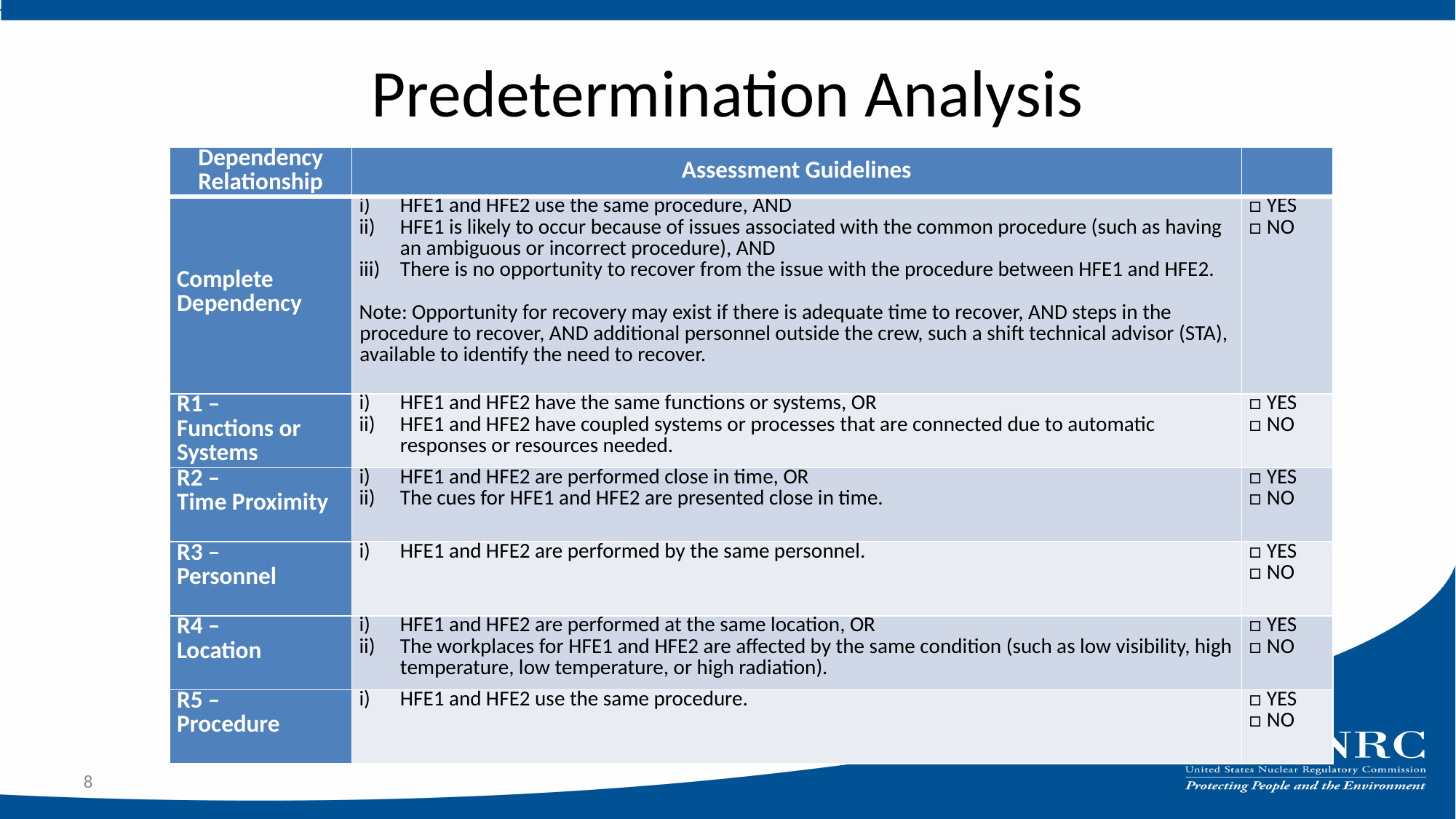

# Predetermination Analysis
| Dependency Relationship | Assessment Guidelines |  |
| --- | --- | --- |
| Complete Dependency | HFE1 and HFE2 use the same procedure, AND HFE1 is likely to occur because of issues associated with the common procedure (such as having an ambiguous or incorrect procedure), AND There is no opportunity to recover from the issue with the procedure between HFE1 and HFE2. Note: Opportunity for recovery may exist if there is adequate time to recover, AND steps in the procedure to recover, AND additional personnel outside the crew, such a shift technical advisor (STA), available to identify the need to recover. | □ YES □ NO |
| R1 – Functions or Systems | HFE1 and HFE2 have the same functions or systems, OR HFE1 and HFE2 have coupled systems or processes that are connected due to automatic responses or resources needed. | □ YES □ NO |
| R2 – Time Proximity | HFE1 and HFE2 are performed close in time, OR The cues for HFE1 and HFE2 are presented close in time. | □ YES □ NO |
| R3 – Personnel | HFE1 and HFE2 are performed by the same personnel. | □ YES □ NO |
| R4 – Location | HFE1 and HFE2 are performed at the same location, OR The workplaces for HFE1 and HFE2 are affected by the same condition (such as low visibility, high temperature, low temperature, or high radiation). | □ YES □ NO |
| R5 – Procedure | HFE1 and HFE2 use the same procedure. | □ YES □ NO |
8